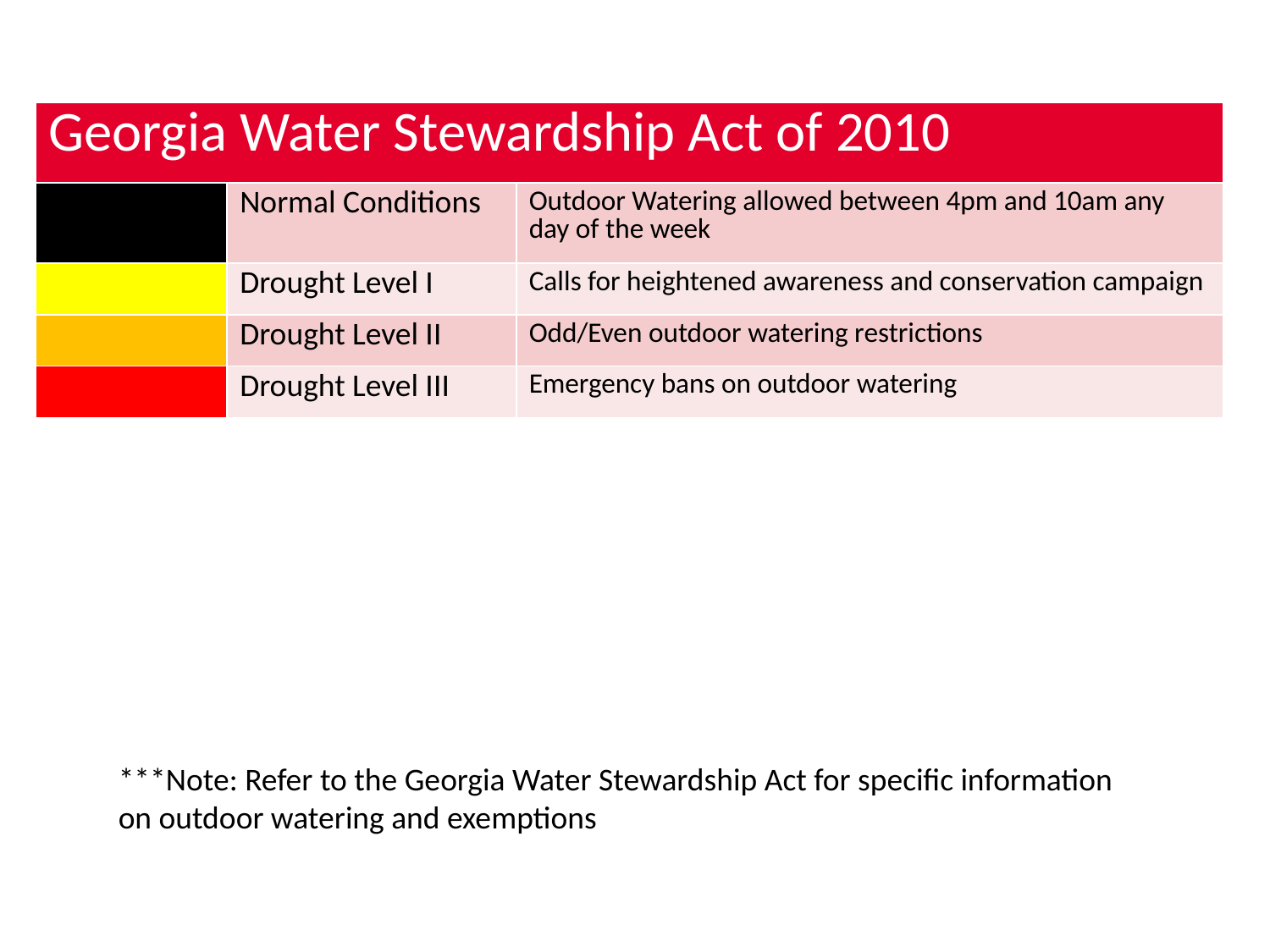

| Georgia Water Stewardship Act of 2010 |  |  |
| --- | --- | --- |
|  | Normal Conditions | Outdoor Watering allowed between 4pm and 10am any day of the week |
|  | Drought Level I | Calls for heightened awareness and conservation campaign |
|  | Drought Level II | Odd/Even outdoor watering restrictions |
|  | Drought Level III | Emergency bans on outdoor watering |
***Note: Refer to the Georgia Water Stewardship Act for specific information on outdoor watering and exemptions